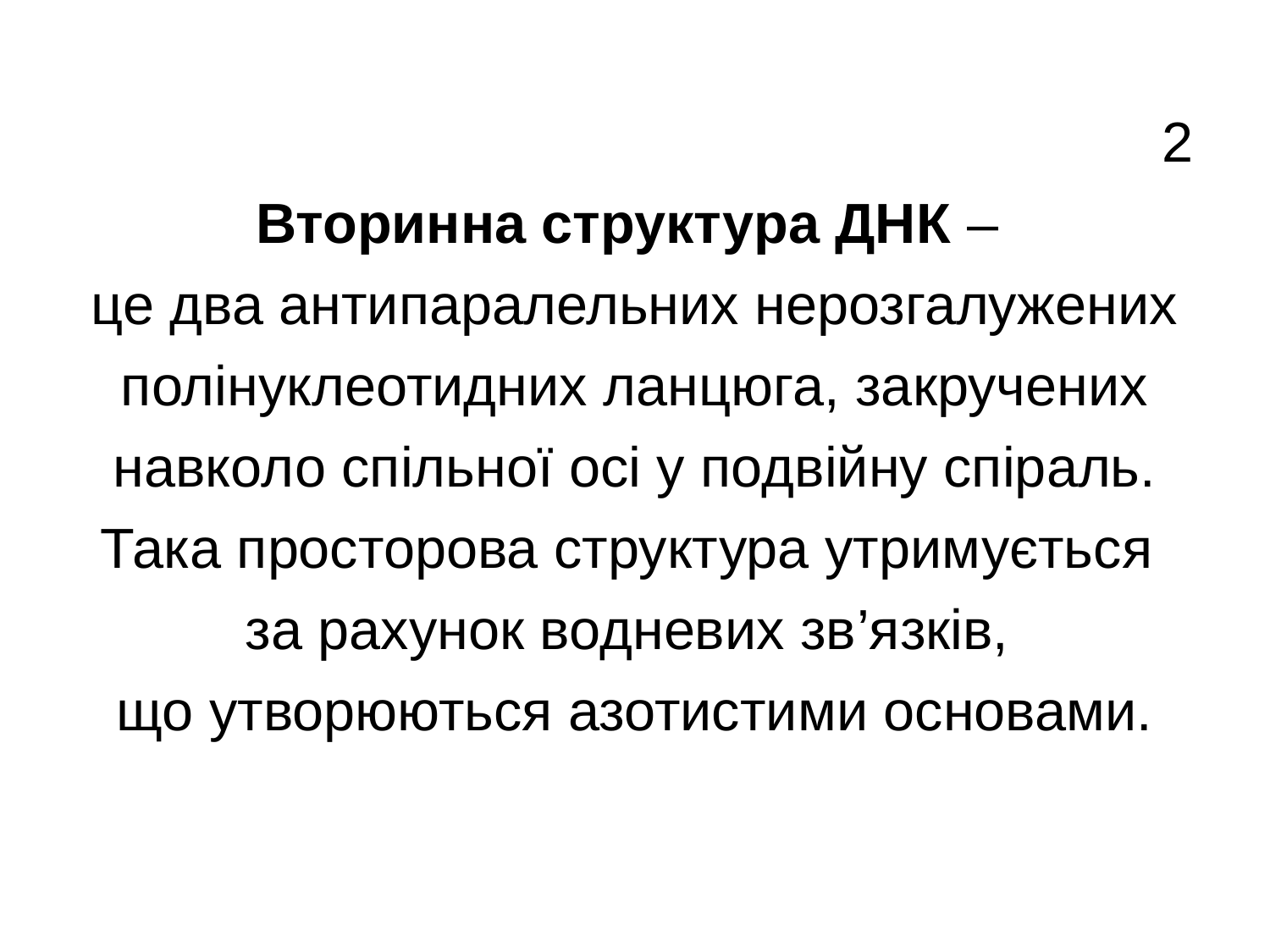

2
Вторинна структура ДНК –
це два антипаралельних нерозгалужених полінуклеотидних ланцюга, закручених навколо спільної осі у подвійну спіраль.
Така просторова структура утримується
за рахунок водневих зв’язків,
що утворюються азотистими основами.